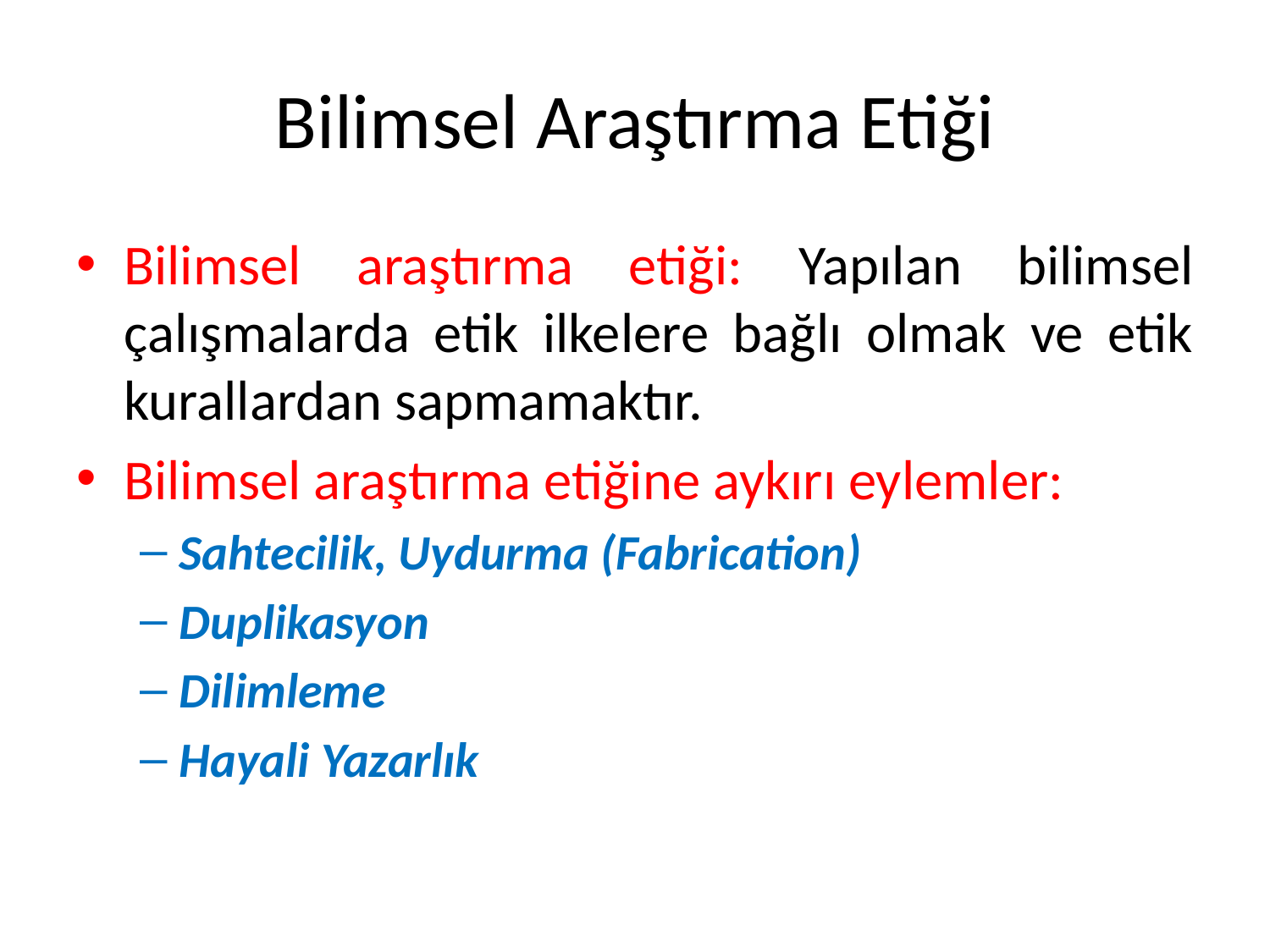

# Bilimsel Araştırma Etiği
Bilimsel araştırma etiği: Yapılan bilimsel çalışmalarda etik ilkelere bağlı olmak ve etik kurallardan sapmamaktır.
Bilimsel araştırma etiğine aykırı eylemler:
Sahtecilik, Uydurma (Fabrication)
Duplikasyon
Dilimleme
Hayali Yazarlık